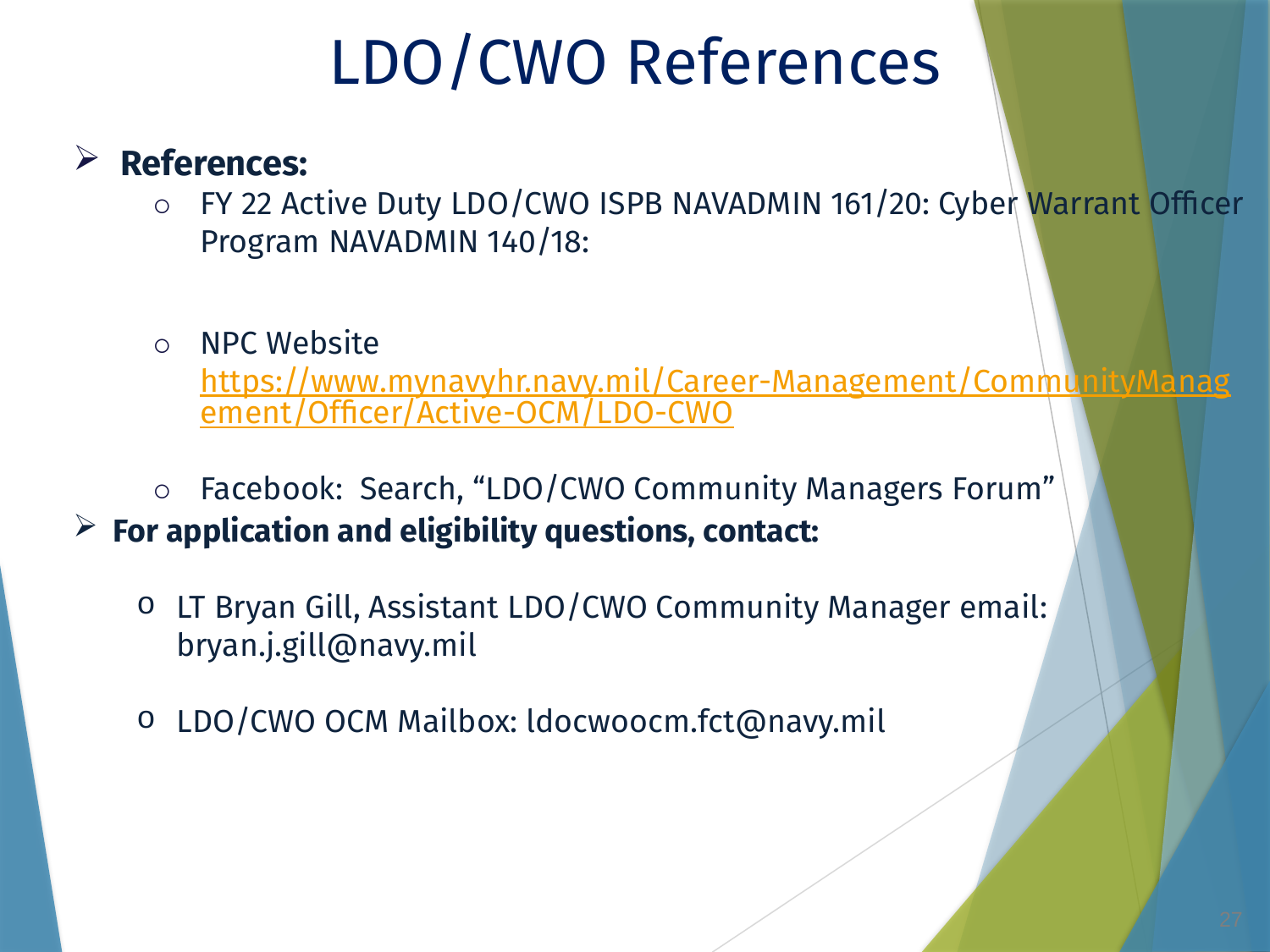

# LDO/CWO References

References:
FY 22 Active Duty LDO/CWO ISPB NAVADMIN 161/20: Cyber Warrant Officer Program NAVADMIN 140/18:

NPC Website https://www.mynavyhr.navy.mil/Career-Management/CommunityManagement/Officer/Active-OCM/LDO-CWO

Facebook:  Search, “LDO/CWO Community Managers Forum”

For application and eligibility questions, contact:

LT Bryan Gill, Assistant LDO/CWO Community Manager email: bryan.j.gill@navy.mil

LDO/CWO OCM Mailbox: ldocwoocm.fct@navy.mil

27